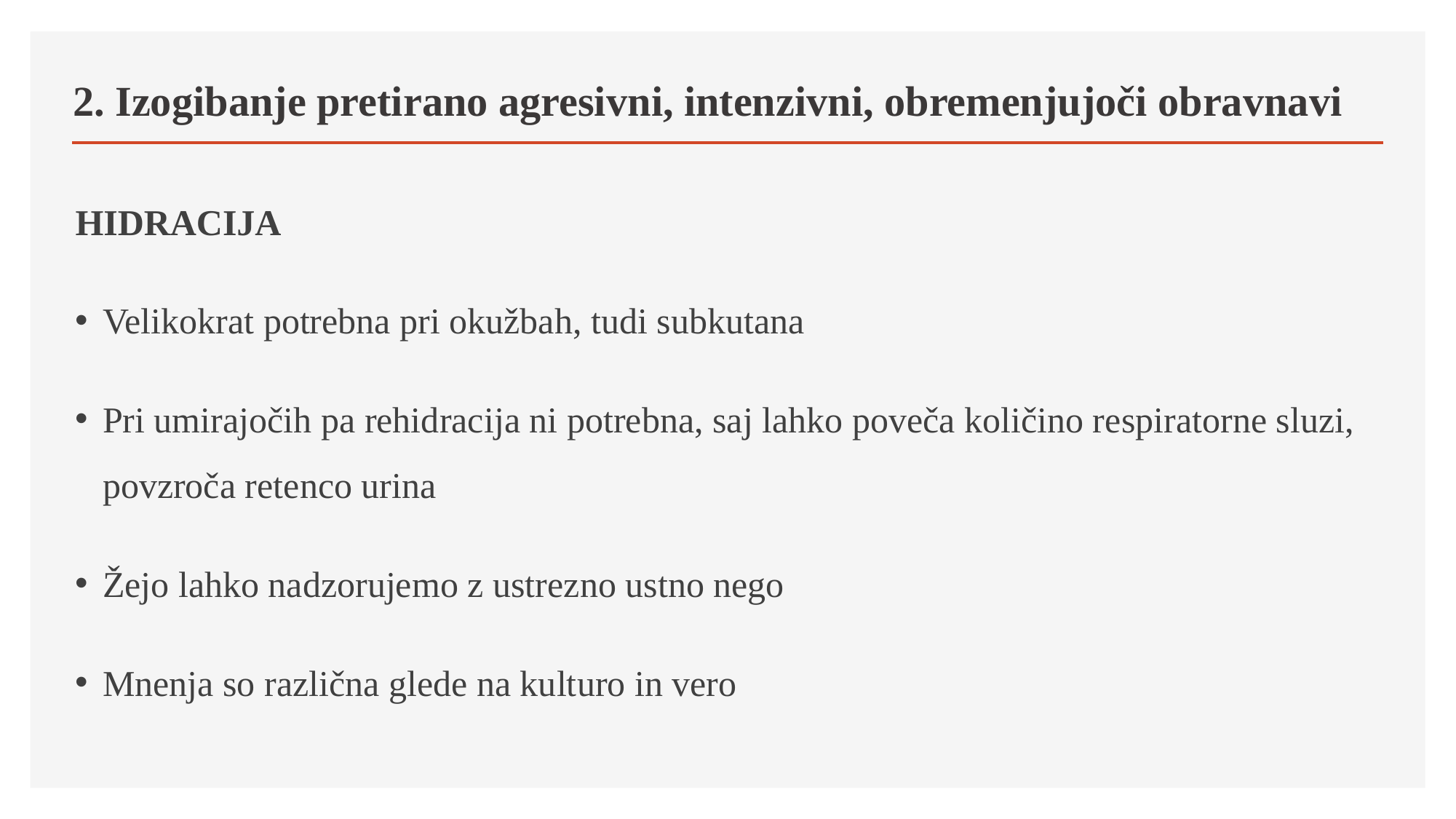

# 2. Izogibanje pretirano agresivni, intenzivni, obremenjujoči obravnavi
HIDRACIJA
Velikokrat potrebna pri okužbah, tudi subkutana
Pri umirajočih pa rehidracija ni potrebna, saj lahko poveča količino respiratorne sluzi, povzroča retenco urina
Žejo lahko nadzorujemo z ustrezno ustno nego
Mnenja so različna glede na kulturo in vero